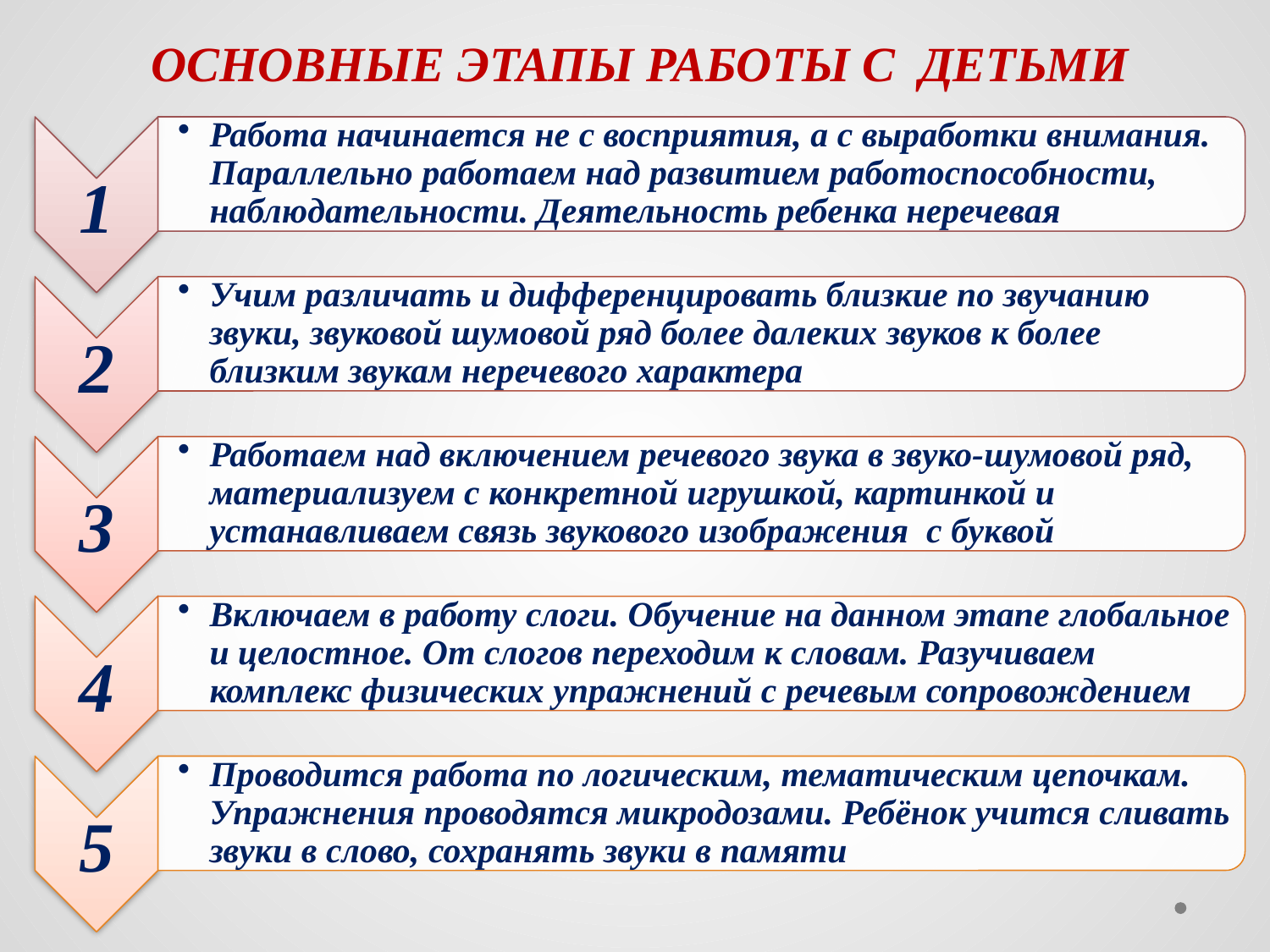

ОСНОВНЫЕ ЭТАПЫ РАБОТЫ С  ДЕТЬМИ

1
Работа начинается не с восприятия, а с выработки внимания. Параллельно работаем над развитием работоспособности, наблюдательности. Деятельность ребенка неречевая
2
Учим различать и дифференцировать близкие по звучанию звуки, звуковой шумовой ряд более далеких звуков к более близким звукам неречевого характера
3
Работаем над включением речевого звука в звуко-шумовой ряд, материализуем с конкретной игрушкой, картинкой и устанавливаем связь звукового изображения  с буквой
4
Включаем в работу слоги. Обучение на данном этапе глобальное и целостное. От слогов переходим к словам. Разучиваем комплекс физических упражнений с речевым сопровождением
5
Проводится работа по логическим, тематическим цепочкам. Упражнения проводятся микродозами. Ребёнок учится сливать звуки в слово, сохранять звуки в памяти